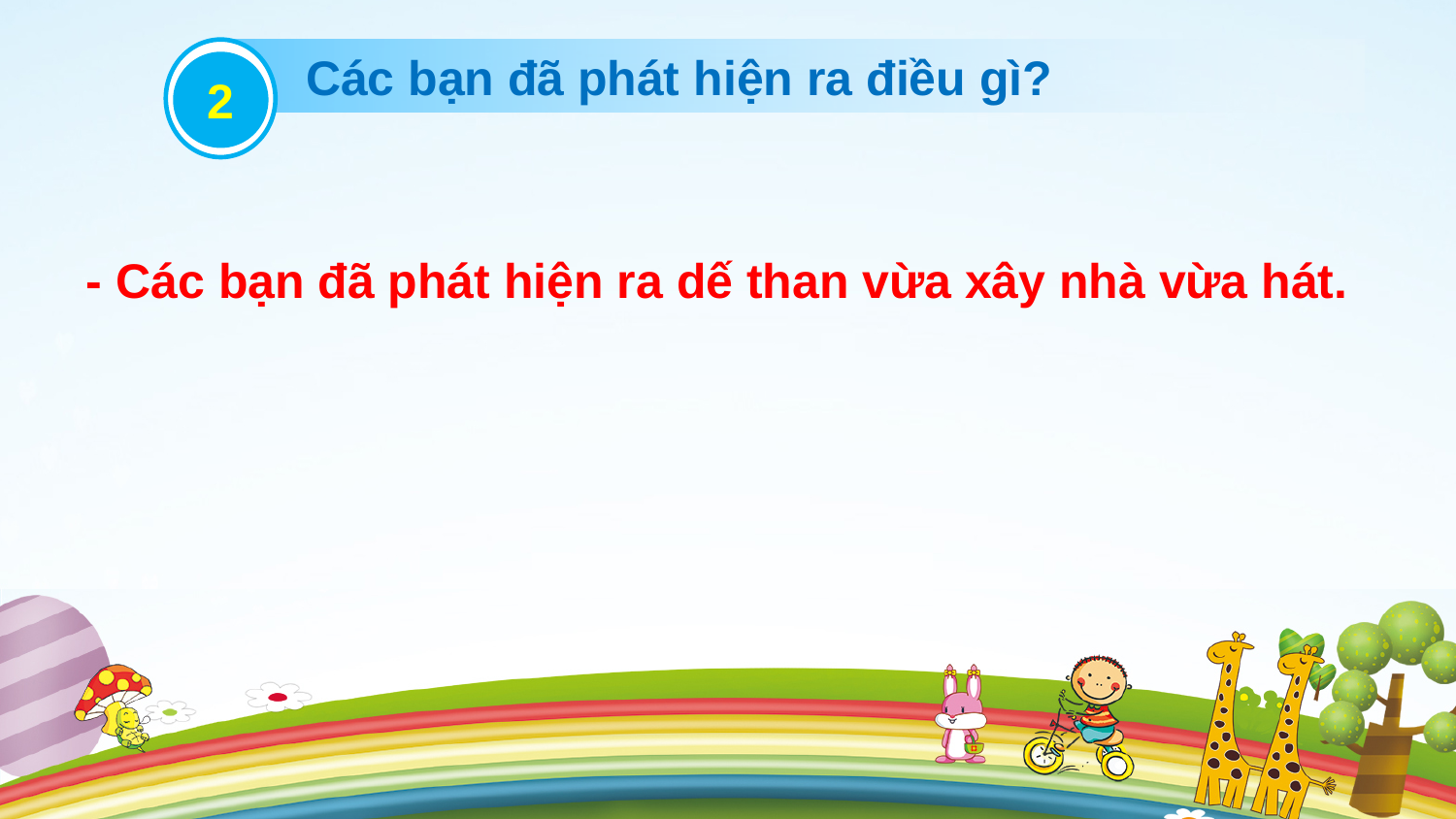

2
Các bạn đã phát hiện ra điều gì?
- Các bạn đã phát hiện ra dế than vừa xây nhà vừa hát.